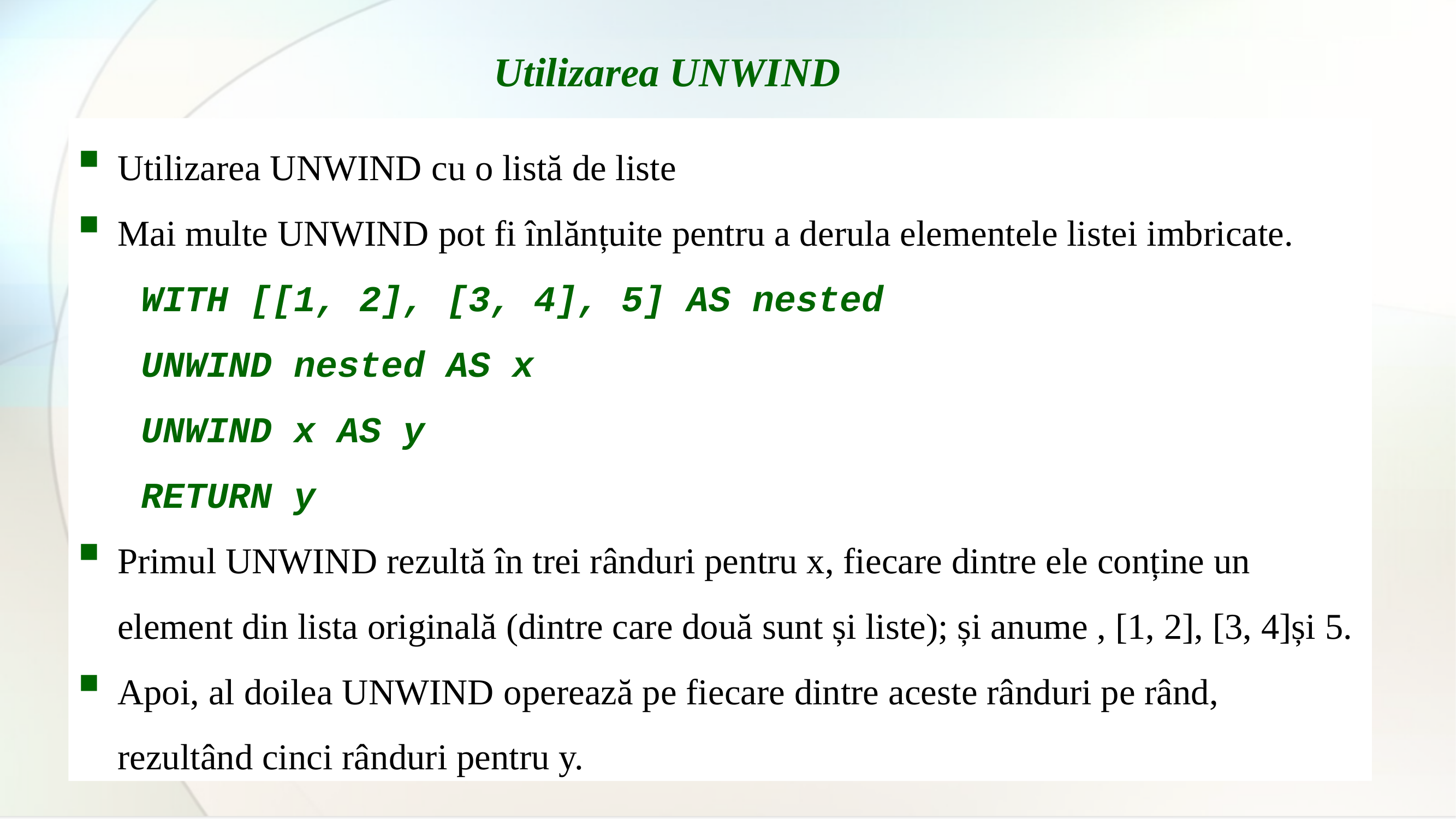

Utilizarea UNWIND
Utilizarea UNWIND cu o listă de liste
Mai multe UNWIND pot fi înlănțuite pentru a derula elementele listei imbricate.
WITH [[1, 2], [3, 4], 5] AS nested
UNWIND nested AS x
UNWIND x AS y
RETURN y
Primul UNWIND rezultă în trei rânduri pentru x, fiecare dintre ele conține un element din lista originală (dintre care două sunt și liste); și anume , [1, 2], [3, 4]și 5.
Apoi, al doilea UNWIND operează pe fiecare dintre aceste rânduri pe rând, rezultând cinci rânduri pentru y.